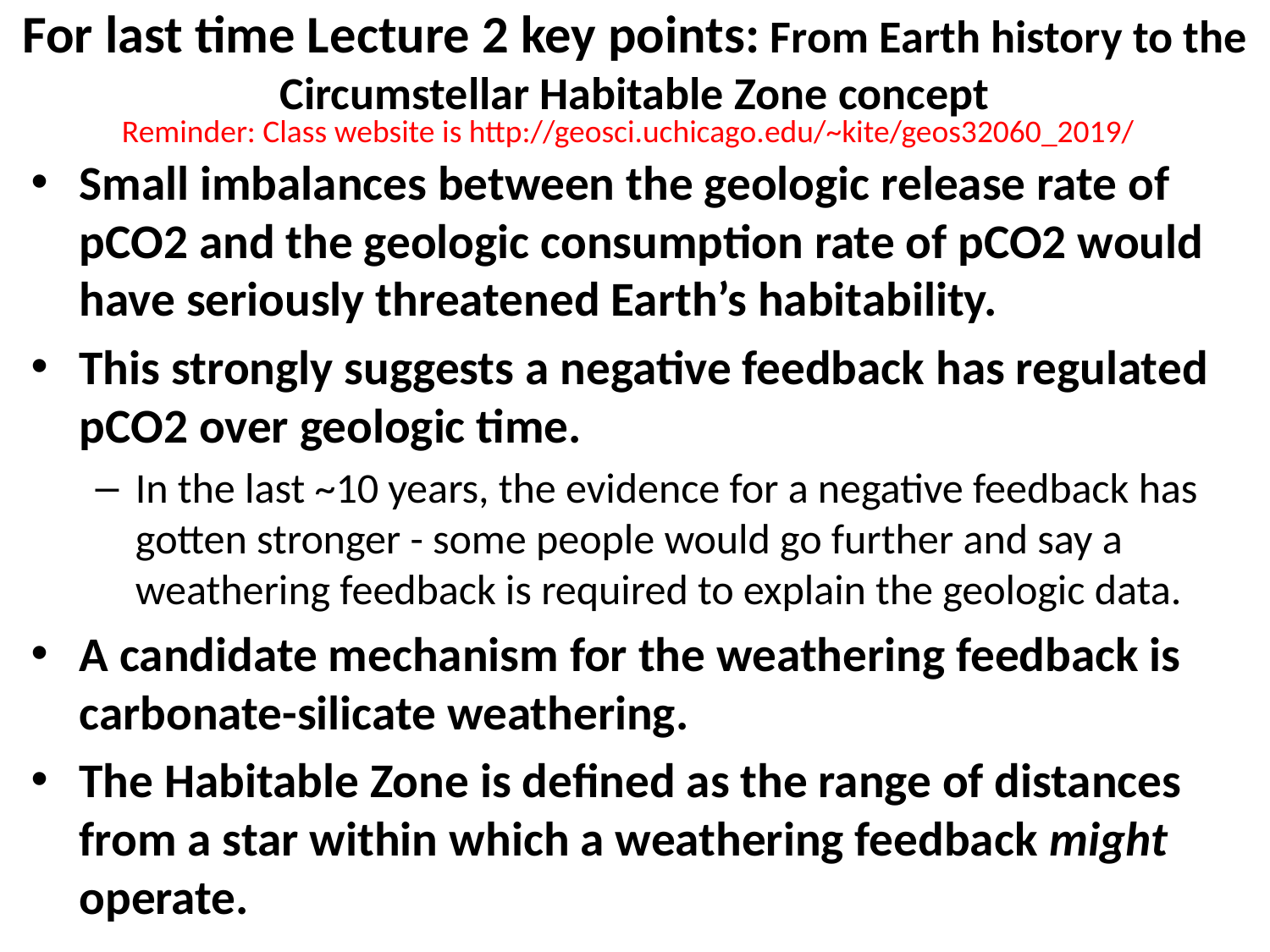

# For last time Lecture 2 key points: From Earth history to the Circumstellar Habitable Zone concept
Reminder: Class website is http://geosci.uchicago.edu/~kite/geos32060_2019/
Small imbalances between the geologic release rate of pCO2 and the geologic consumption rate of pCO2 would have seriously threatened Earth’s habitability.
This strongly suggests a negative feedback has regulated pCO2 over geologic time.
In the last ~10 years, the evidence for a negative feedback has gotten stronger - some people would go further and say a weathering feedback is required to explain the geologic data.
A candidate mechanism for the weathering feedback is carbonate-silicate weathering.
The Habitable Zone is defined as the range of distances from a star within which a weathering feedback might operate.